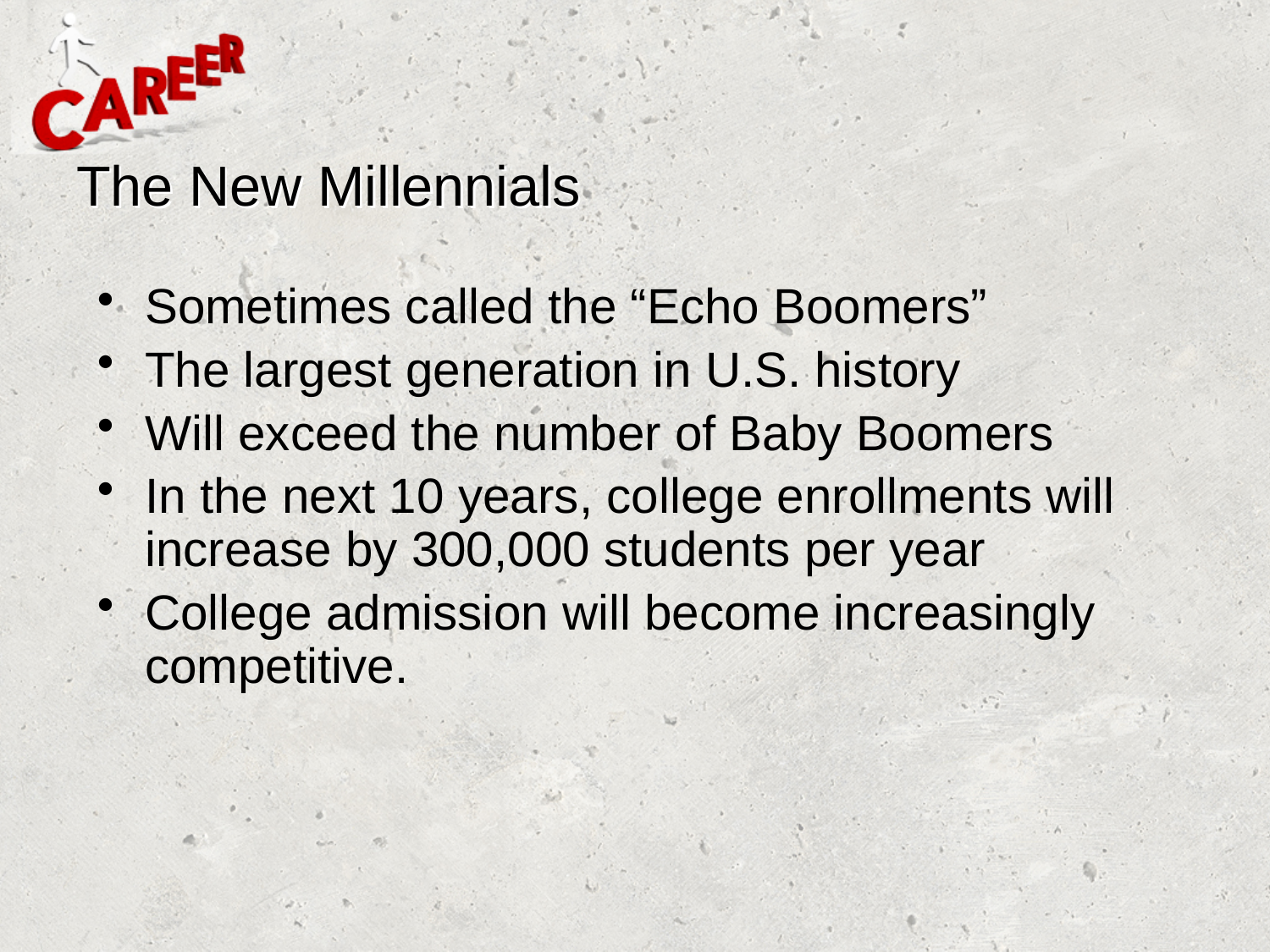

# The New Millennials
Sometimes called the “Echo Boomers”
The largest generation in U.S. history
Will exceed the number of Baby Boomers
In the next 10 years, college enrollments will increase by 300,000 students per year
College admission will become increasingly competitive.